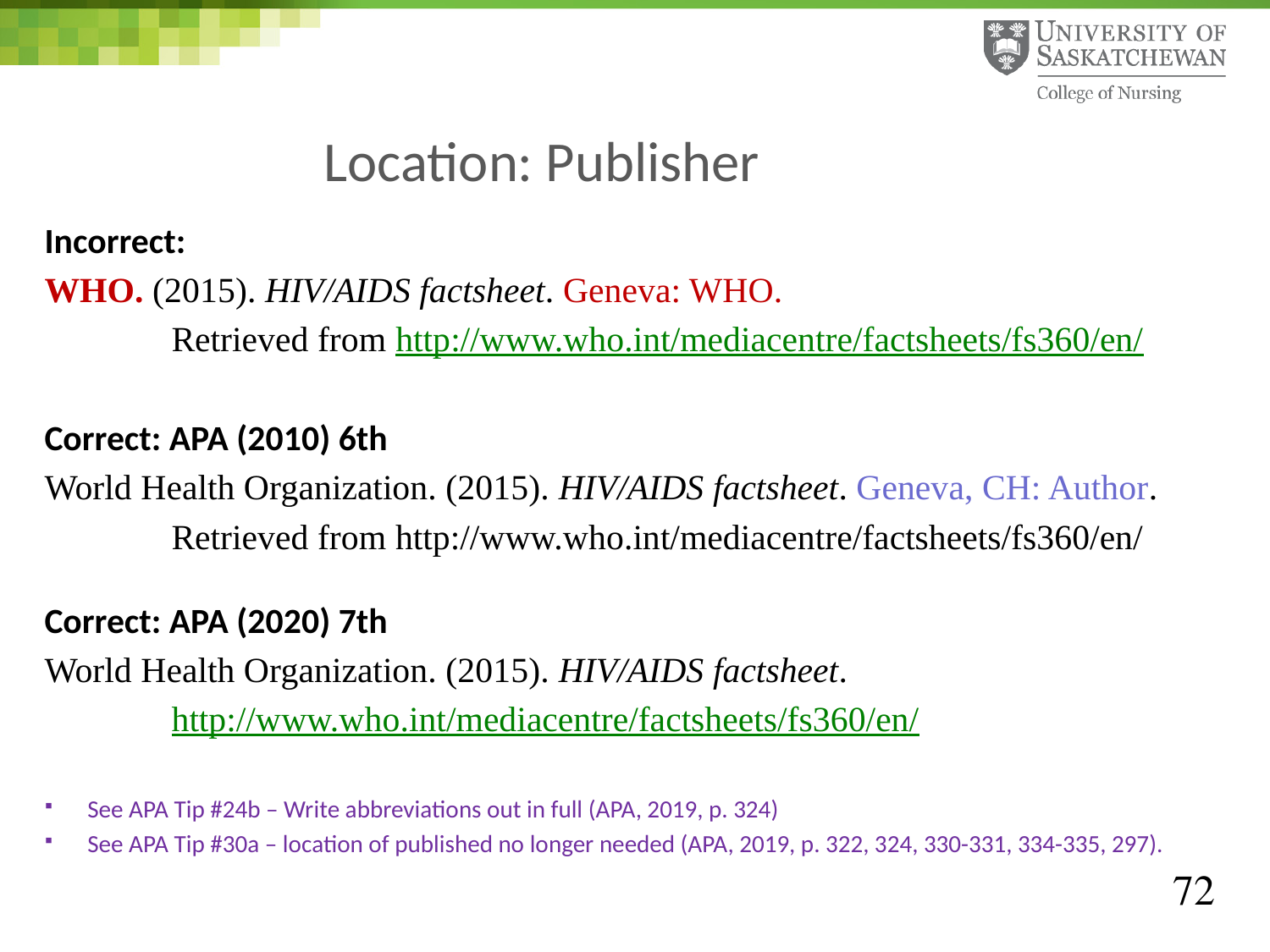

# Location: Publisher
Incorrect:
WHO. (2015). HIV/AIDS factsheet. Geneva: WHO.
	Retrieved from http://www.who.int/mediacentre/factsheets/fs360/en/

Correct: APA (2010) 6th
World Health Organization. (2015). HIV/AIDS factsheet. Geneva, CH: Author.
	Retrieved from http://www.who.int/mediacentre/factsheets/fs360/en/

Correct: APA (2020) 7th
World Health Organization. (2015). HIV/AIDS factsheet.
	http://www.who.int/mediacentre/factsheets/fs360/en/

 See APA Tip #24b – Write abbreviations out in full (APA, 2019, p. 324)
 See APA Tip #30a – location of published no longer needed (APA, 2019, p. 322, 324, 330-331, 334-335, 297).